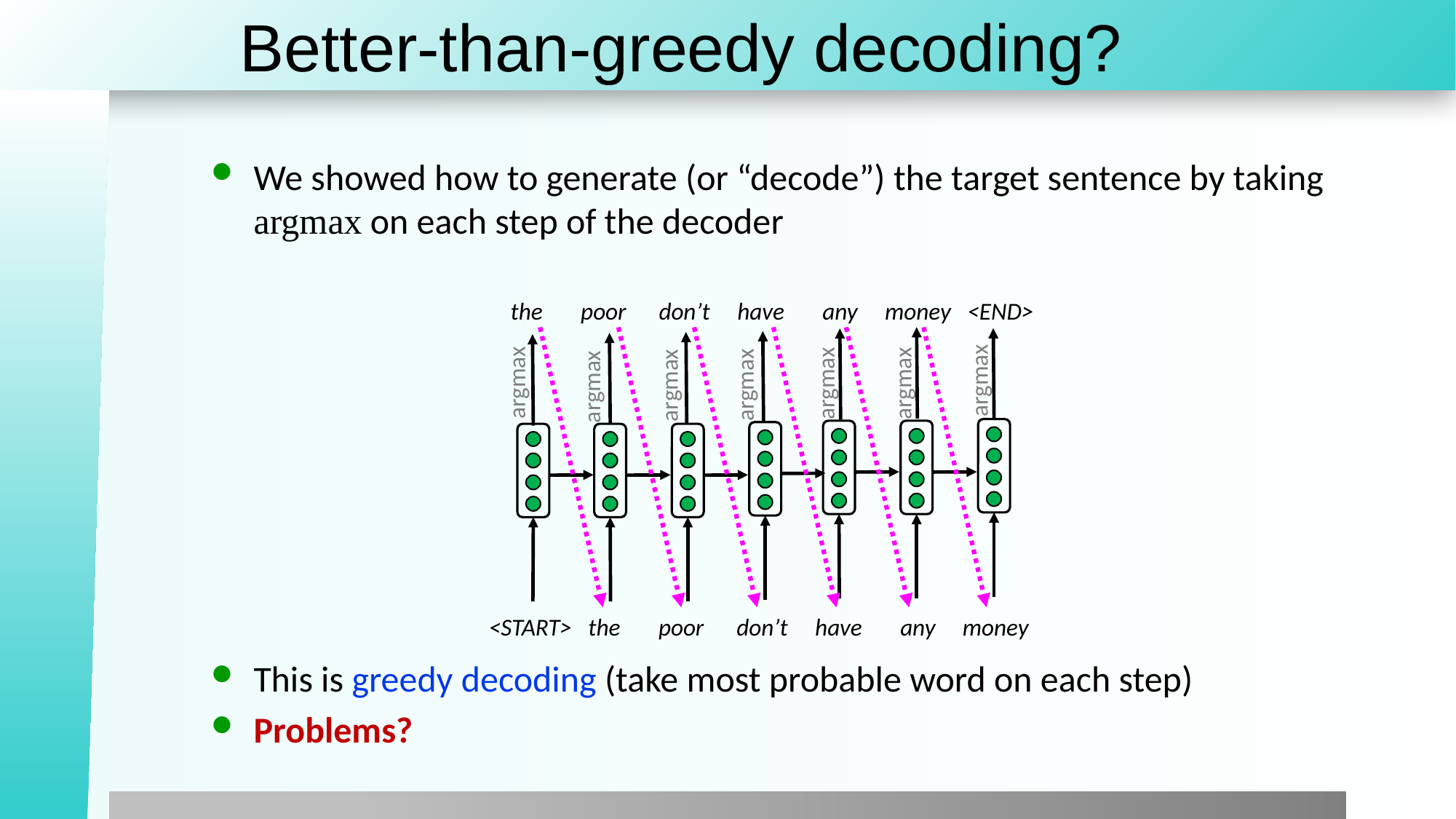

# Better-than-greedy decoding?
We showed how to generate (or “decode”) the target sentence by taking argmax on each step of the decoder

This is greedy decoding (take most probable word on each step)
Problems?
 the       poor      don’t     have       any     money   <END>
argmax
argmax
argmax
argmax
argmax
argmax
argmax

<START>   the       poor      don’t     have       any     money